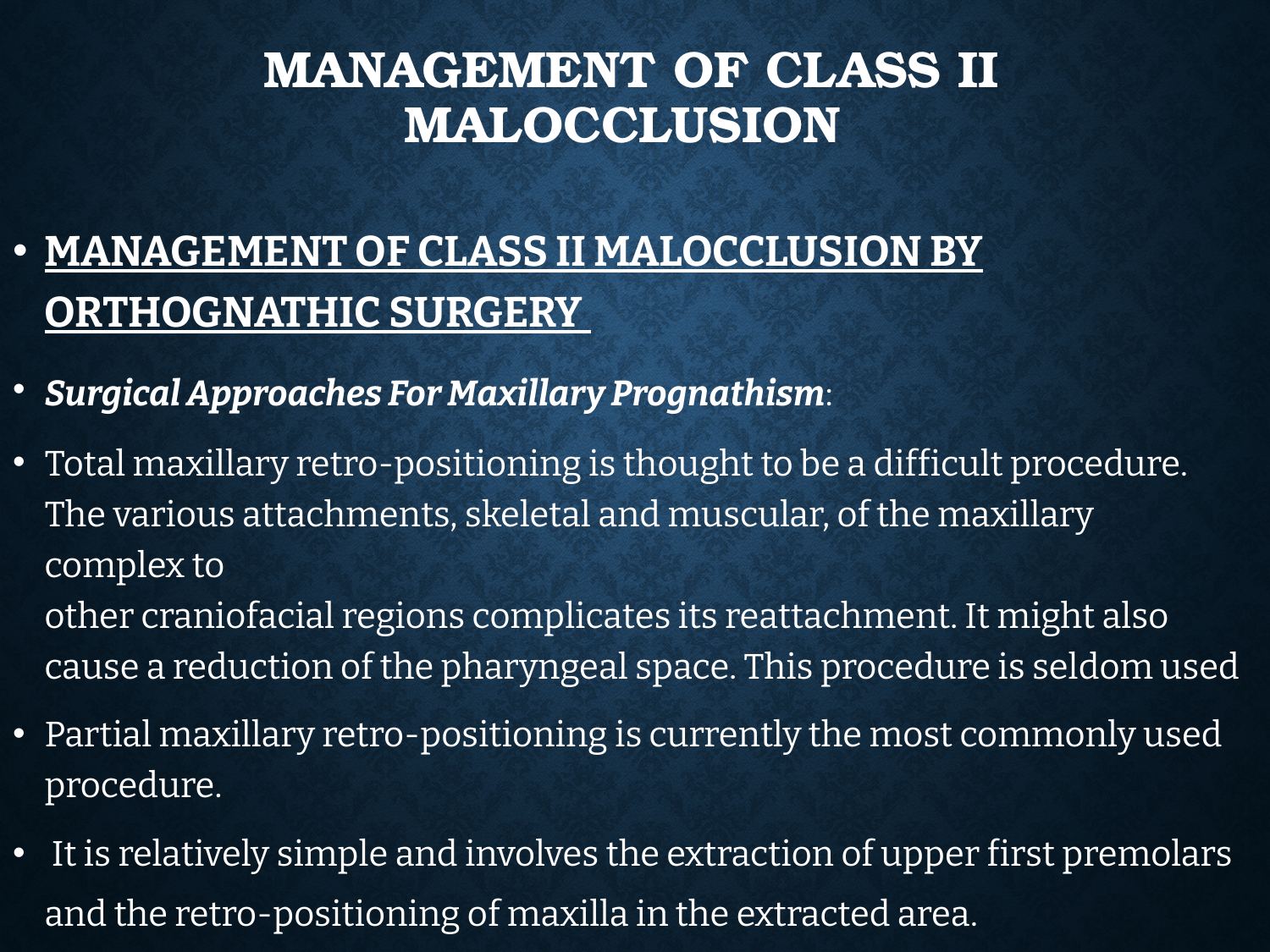

# MANAGEMENT OF CLASS II MALOCCLUSION
MANAGEMENT OF CLASS II MALOCCLUSION BY ORTHOGNATHIC SURGERY
Surgical Approaches For Maxillary Prognathism:
Total maxillary retro-positioning is thought to be a difficult procedure. The various attachments, skeletal and muscular, of the maxillary complex to
other craniofacial regions complicates its reattachment. It might also cause a reduction of the pharyngeal space. This procedure is seldom used
Partial maxillary retro-positioning is currently the most commonly used procedure.
 It is relatively simple and involves the extraction of upper first premolars and the retro-positioning of maxilla in the extracted area.